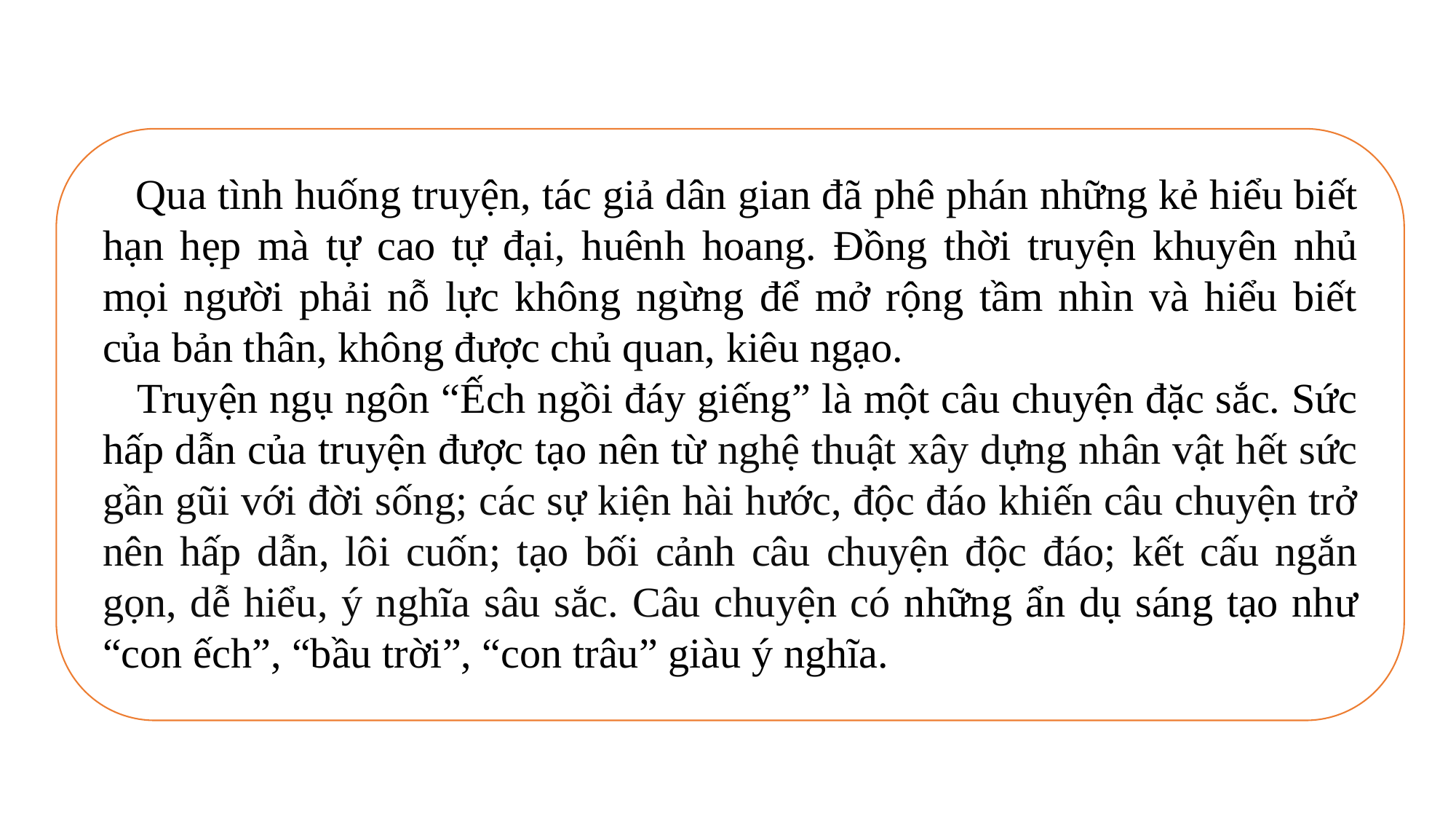

Qua tình huống truyện, tác giả dân gian đã phê phán những kẻ hiểu biết hạn hẹp mà tự cao tự đại, huênh hoang. Đồng thời truyện khuyên nhủ mọi người phải nỗ lực không ngừng để mở rộng tầm nhìn và hiểu biết của bản thân, không được chủ quan, kiêu ngạo.
   Truyện ngụ ngôn “Ếch ngồi đáy giếng” là một câu chuyện đặc sắc. Sức hấp dẫn của truyện được tạo nên từ nghệ thuật xây dựng nhân vật hết sức gần gũi với đời sống; các sự kiện hài hước, độc đáo khiến câu chuyện trở nên hấp dẫn, lôi cuốn; tạo bối cảnh câu chuyện độc đáo; kết cấu ngắn gọn, dễ hiểu, ý nghĩa sâu sắc. Câu chuyện có những ẩn dụ sáng tạo như “con ếch”, “bầu trời”, “con trâu” giàu ý nghĩa.